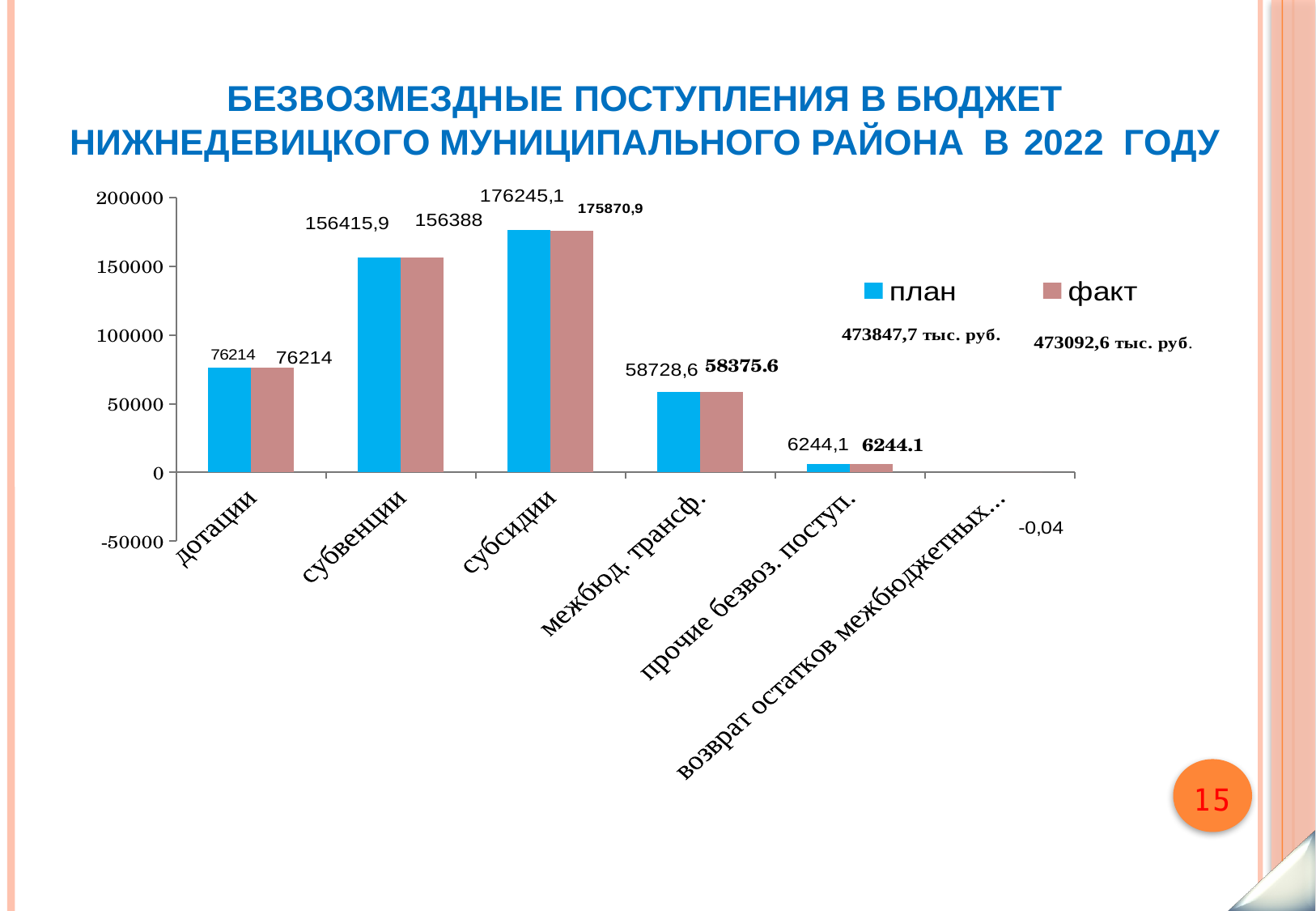

# Безвозмездные поступления в бюджет Нижнедевицкого муниципального района  в 2022  году

### Chart

| Category | план | факт |
|---|---|---|
| дотации | 76214.0 | 76214.0 |
| субвенции | 156415.9 | 156388.0 |
| субсидии | 176245.1 | 175870.9 |
| межбюд. трансф. | 58728.6 | 58375.6 |
| прочие безвоз. поступ. | 6244.1 | 6244.1 |
| возврат остатков межбюджетных трансфертов прошлых лет | None | -0.04000000000000002 |
15